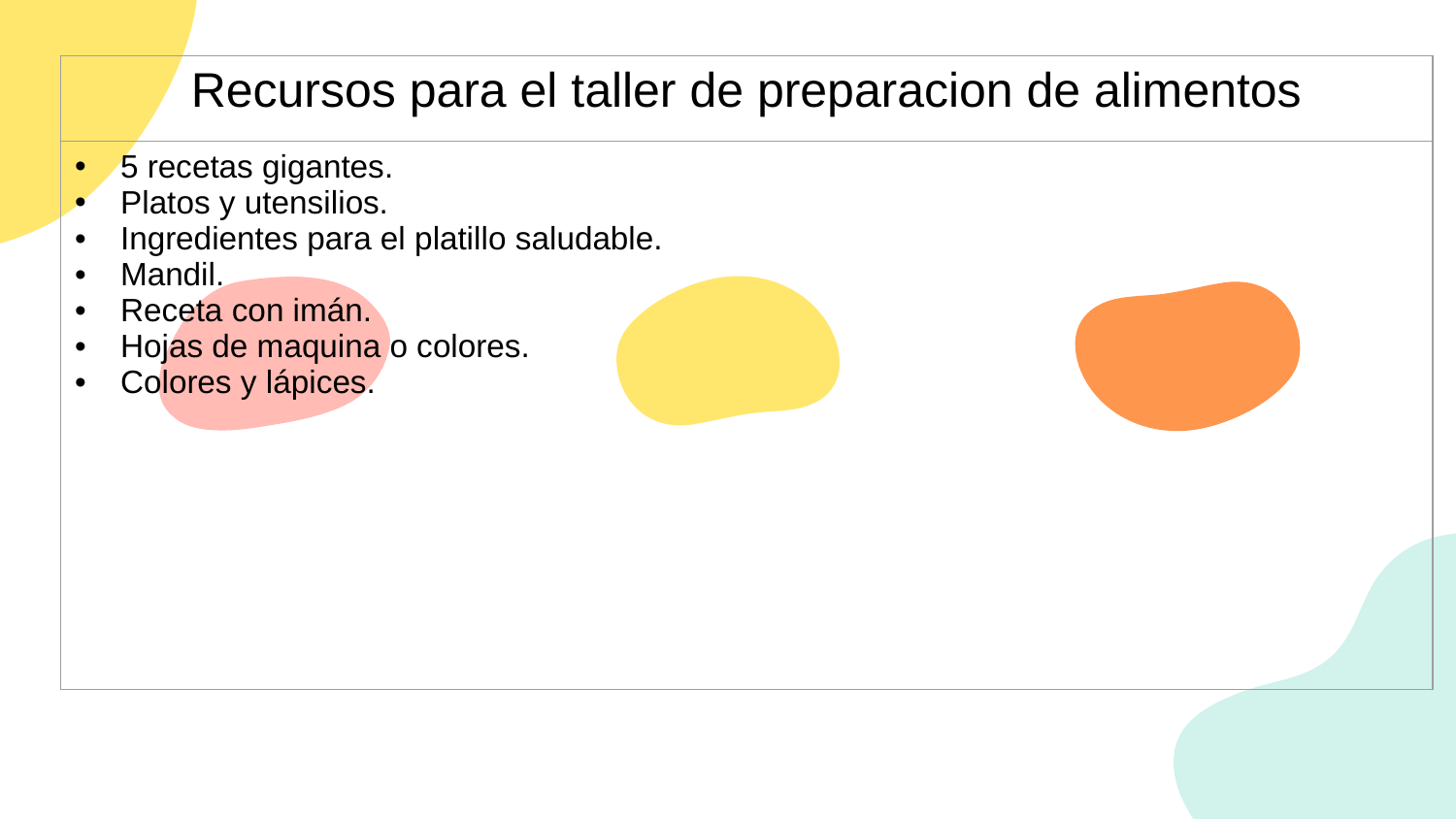

| Recursos para el taller de preparacion de alimentos |
| --- |
| 5 recetas gigantes. Platos y utensilios. Ingredientes para el platillo saludable. Mandil. Receta con imán. Hojas de maquina o colores. Colores y lápices. |